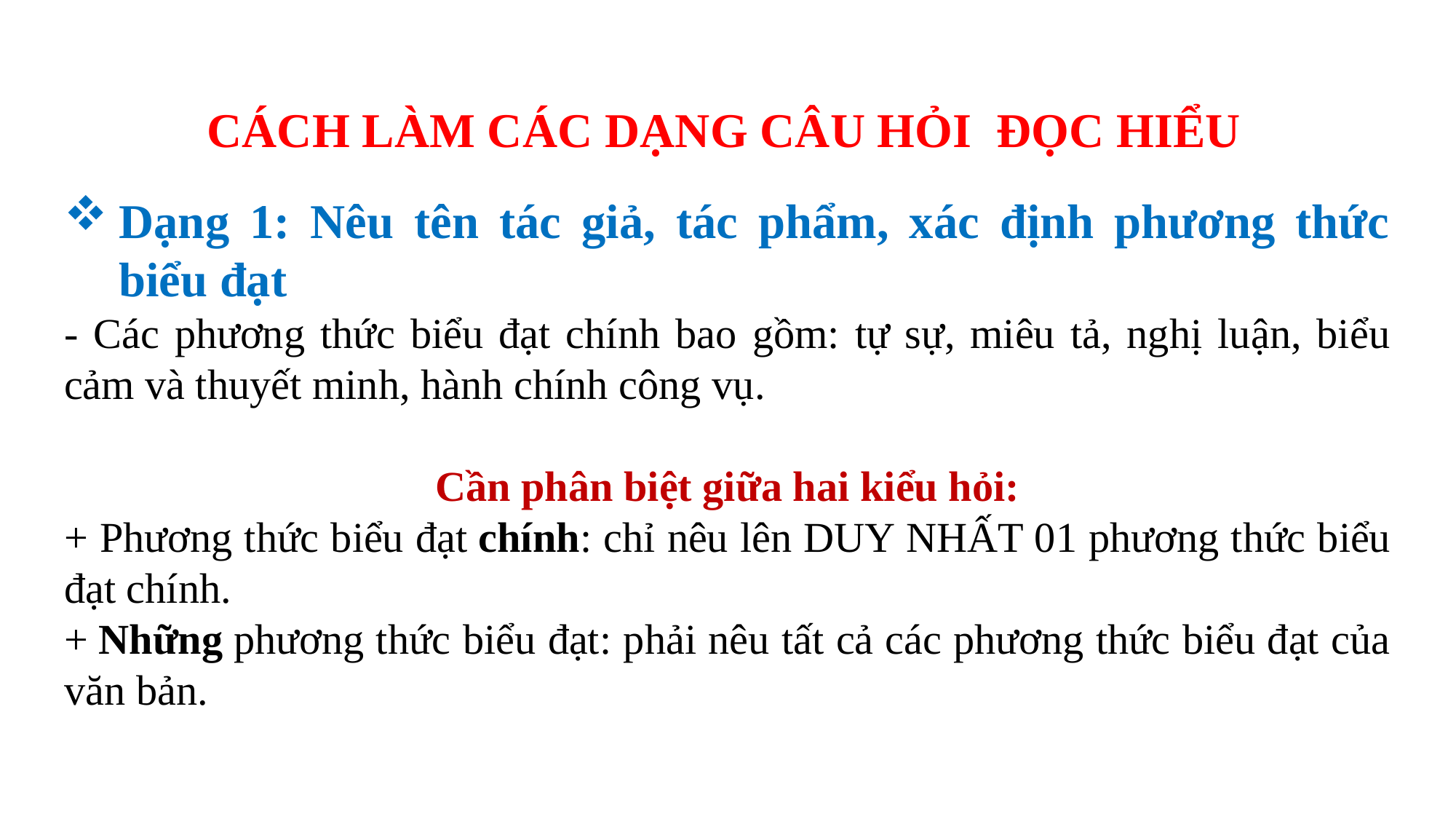

CÁCH LÀM CÁC DẠNG CÂU HỎI  ĐỌC HIỂU

Dạng 1: Nêu tên tác giả, tác phẩm, xác định phương thức biểu đạt
- Các phương thức biểu đạt chính bao gồm: tự sự, miêu tả, nghị luận, biểu cảm và thuyết minh, hành chính công vụ.

 Cần phân biệt giữa hai kiểu hỏi:
+ Phương thức biểu đạt chính: chỉ nêu lên DUY NHẤT 01 phương thức biểu đạt chính.
+ Những phương thức biểu đạt: phải nêu tất cả các phương thức biểu đạt của văn bản.